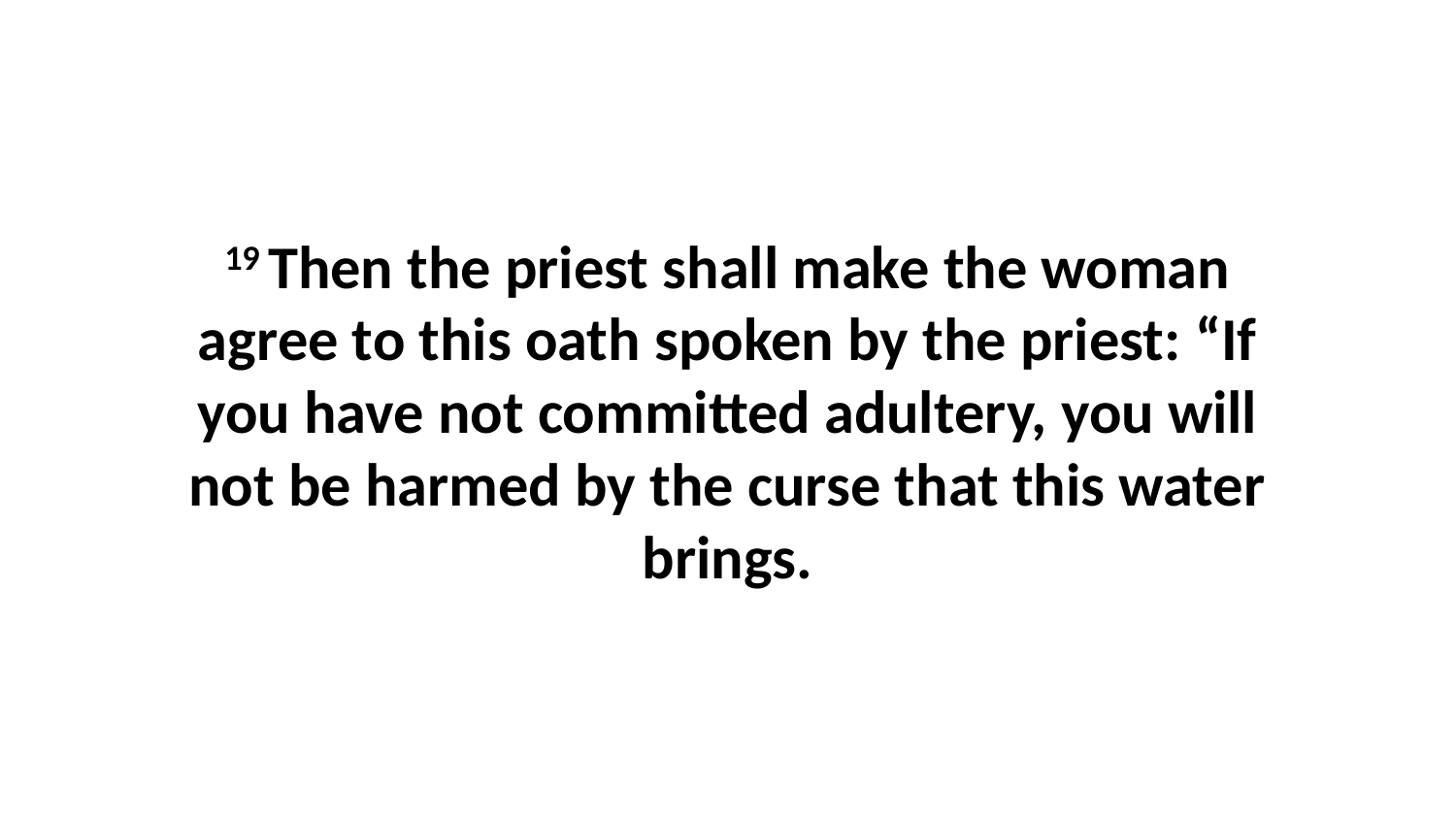

19 Then the priest shall make the woman agree to this oath spoken by the priest: “If you have not committed adultery, you will not be harmed by the curse that this water brings.